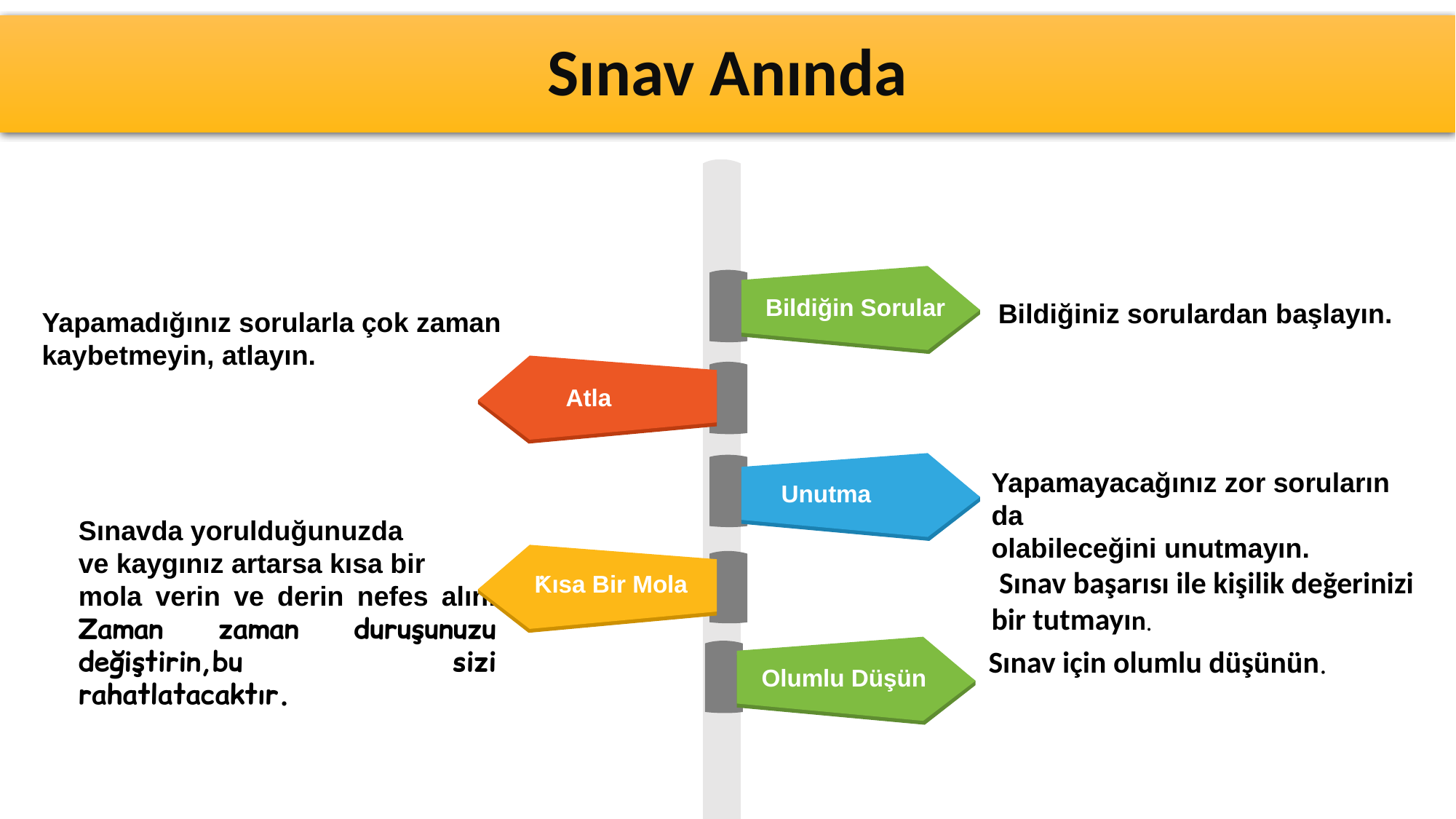

# Sınav Anında

Bildiğin Sorular
Bildiğiniz sorulardan başlayın.
Yapamadığınız sorularla çok zaman
kaybetmeyin, atlayın.

Atla

Unutma
Yapamayacağınız zor soruların da
olabileceğini unutmayın.
 Sınav başarısı ile kişilik değerinizi bir tutmayın.

Sınavda yorulduğunuzda
ve kaygınız artarsa kısa bir
mola verin ve derin nefes alın. Zaman zaman duruşunuzu değiştirin,bu sizi rahatlatacaktır.

Kısa Bir Mola

Olumlu Düşün
Sınav için olumlu düşünün.